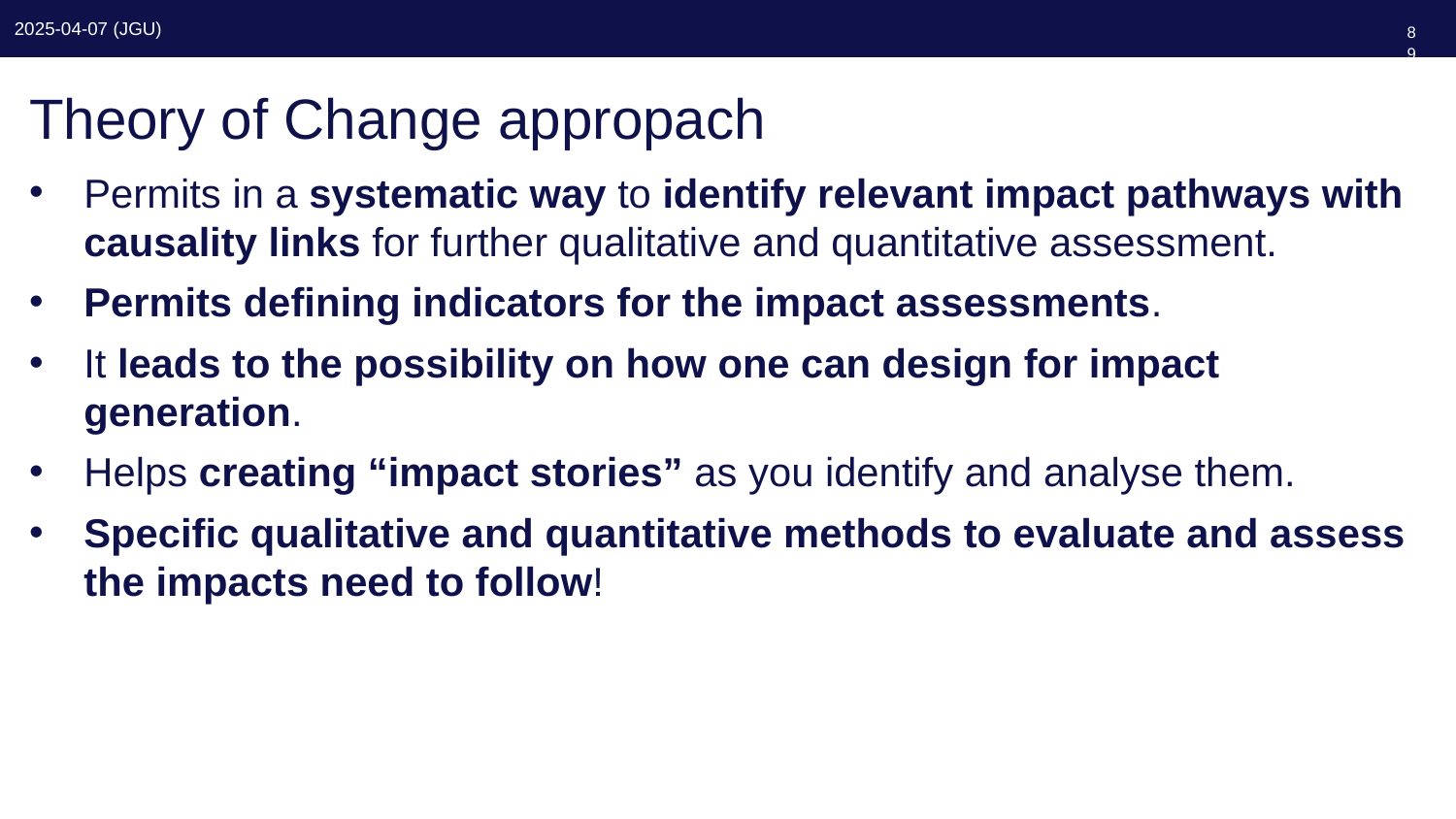

89
# Theory of Change appropach
Permits in a systematic way to identify relevant impact pathways with causality links for further qualitative and quantitative assessment.
Permits defining indicators for the impact assessments.
It leads to the possibility on how one can design for impact generation.
Helps creating “impact stories” as you identify and analyse them.
Specific qualitative and quantitative methods to evaluate and assess the impacts need to follow!